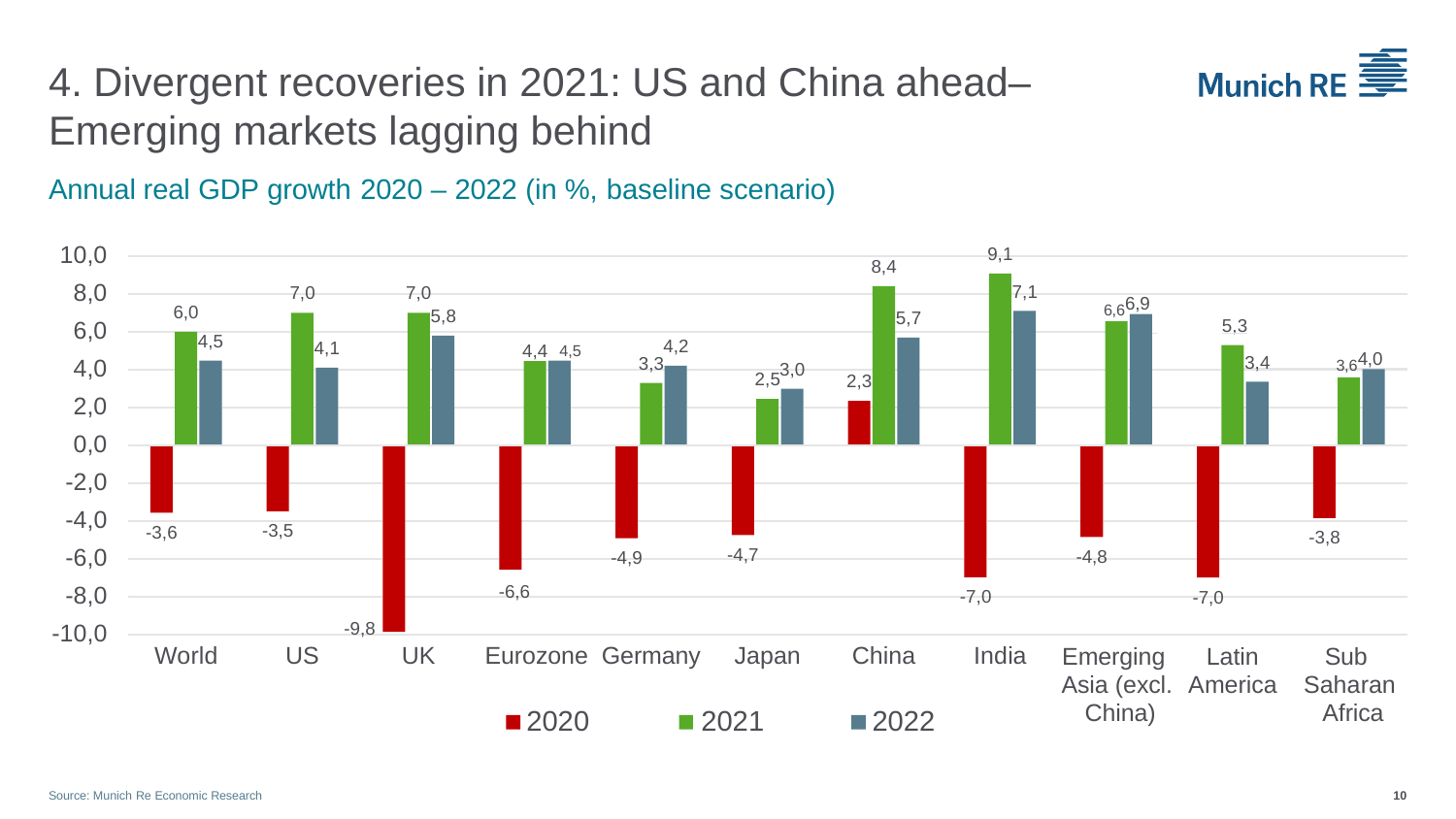

# 4. Divergent recoveries in 2021: US and China ahead– Emerging markets lagging behind
Annual real GDP growth 2020 – 2022 (in %, baseline scenario)
10,0
8,0
6,0
4,0
2,0
0,0
-2,0
-4,0
-6,0
-8,0
-10,0
9,1
8,4

7,1
7,0
7,0
6,66,9
6,0
5,8
5,7
 	5,3
4,5
4,4 4,5
4,2
4,1
3,64,0
3,4
3,3
3,0
2,5
2,3
-3,5
-3,6
-3,8
-4,7
-4,8
-4,9
-6,6
-7,0
-7,0
-9,8
Latin  America
Sub  Saharan  Africa
World
US
UK	Eurozone Germany
Japan
China
India
Emerging  Asia (excl.  China)
2020	2021
2022

Source: Munich Re Economic Research
10